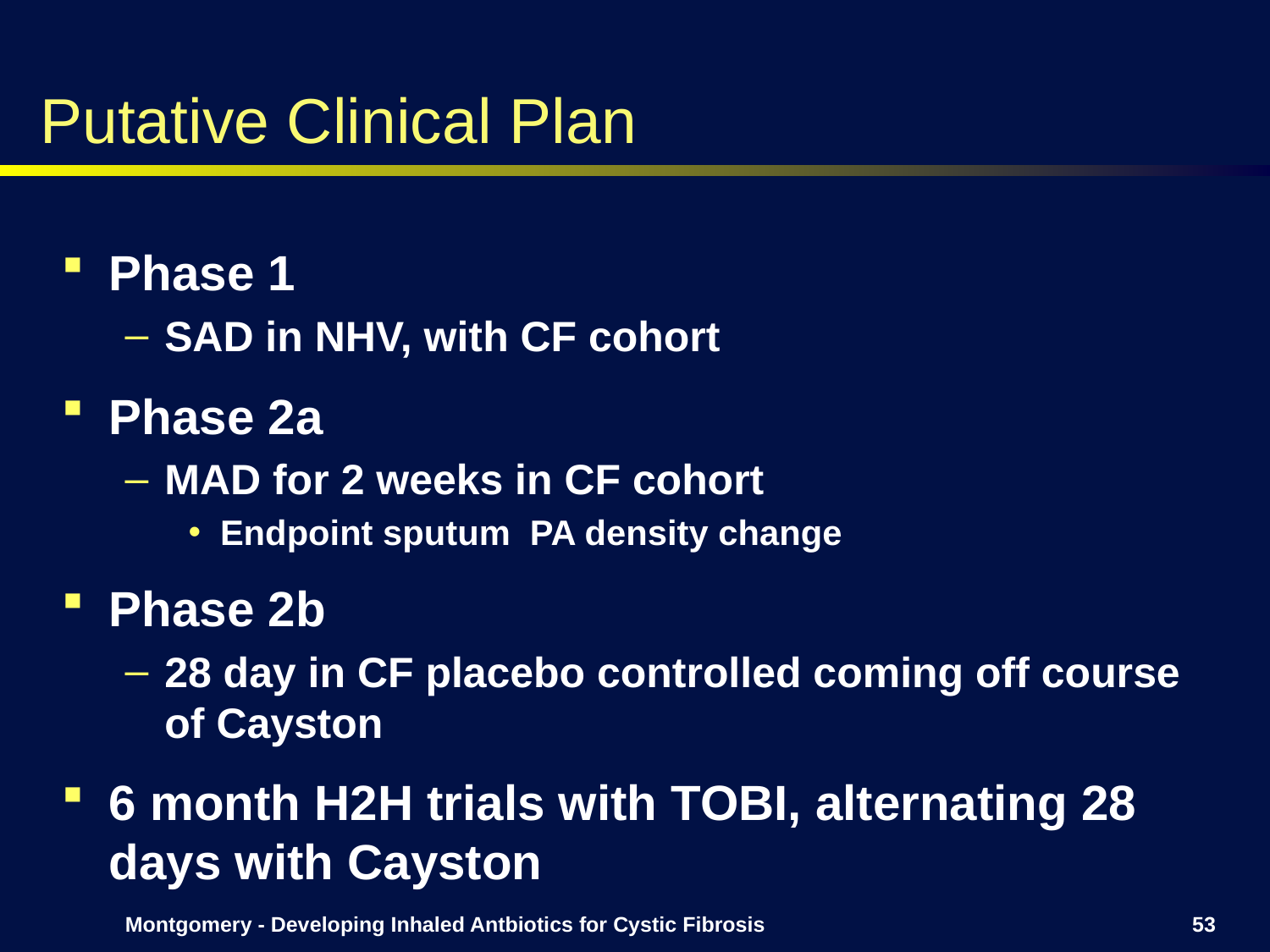

# Putative Clinical Plan
Phase 1
SAD in NHV, with CF cohort
Phase 2a
MAD for 2 weeks in CF cohort
Endpoint sputum  PA density change
Phase 2b
28 day in CF placebo controlled coming off course of Cayston
6 month H2H trials with TOBI, alternating 28 days with Cayston
Montgomery - Developing Inhaled Antbiotics for Cystic Fibrosis
53